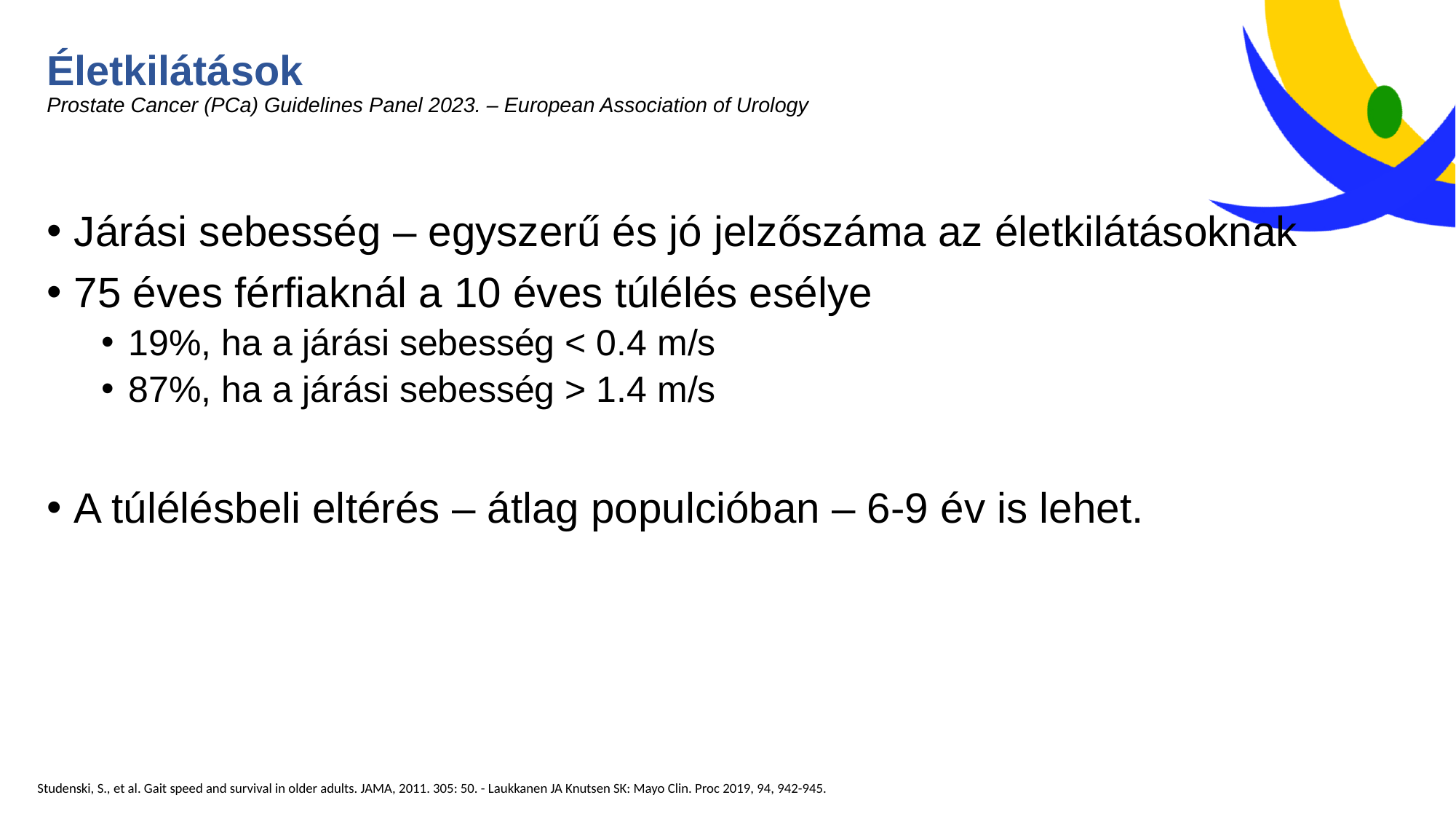

# Életkilátások Prostate Cancer (PCa) Guidelines Panel 2023. – European Association of Urology
Járási sebesség – egyszerű és jó jelzőszáma az életkilátásoknak
75 éves férfiaknál a 10 éves túlélés esélye
19%, ha a járási sebesség < 0.4 m/s
87%, ha a járási sebesség > 1.4 m/s

A túlélésbeli eltérés – átlag populcióban – 6-9 év is lehet.
Studenski, S., et al. Gait speed and survival in older adults. JAMA, 2011. 305: 50. - Laukkanen JA Knutsen SK: Mayo Clin. Proc 2019, 94, 942-945.